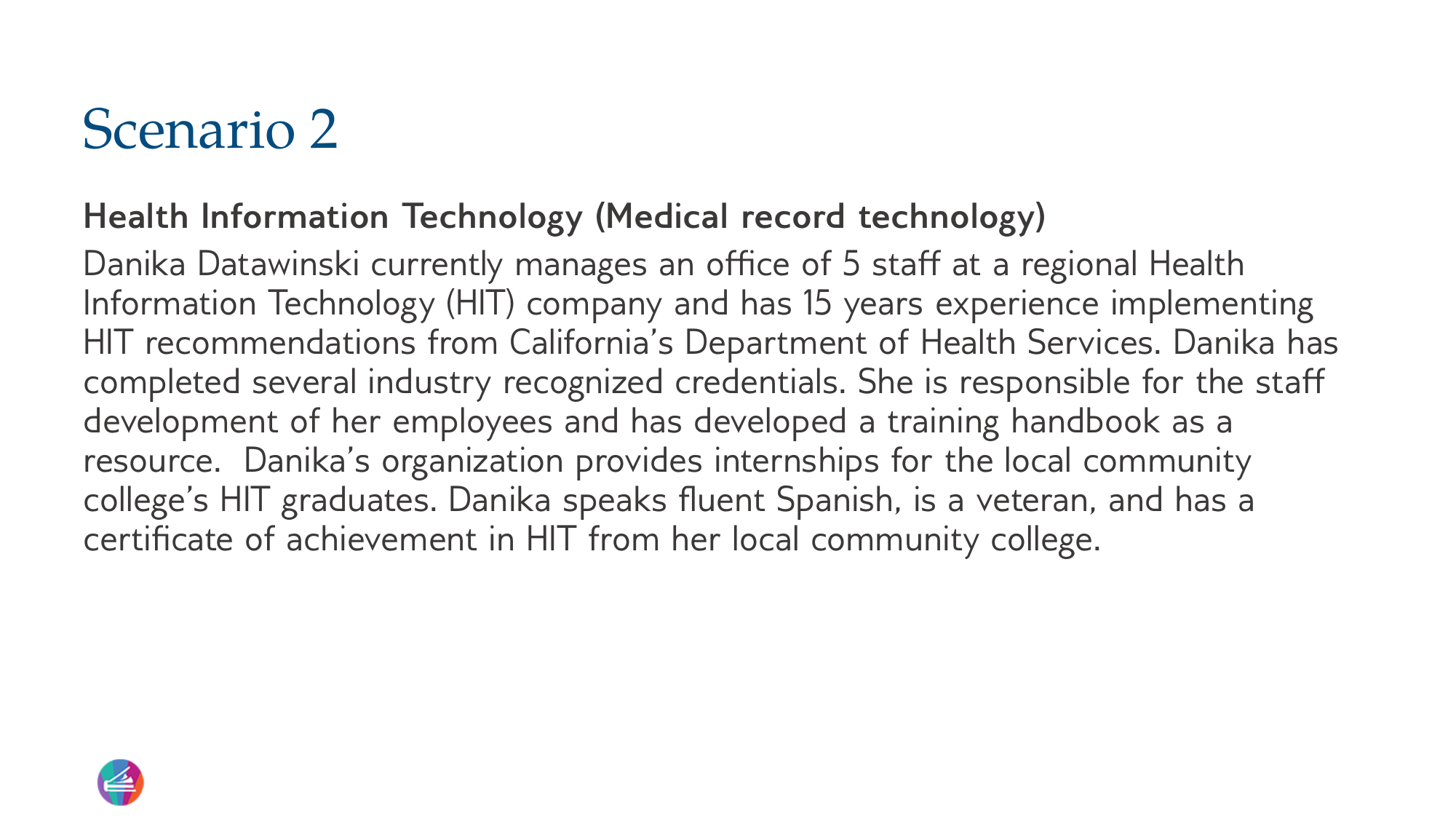

# Scenario 2
Health Information Technology (Medical record technology)
Danika Datawinski currently manages an office of 5 staff at a regional Health Information Technology (HIT) company and has 15 years experience implementing HIT recommendations from California’s Department of Health Services. Danika has completed several industry recognized credentials. She is responsible for the staff development of her employees and has developed a training handbook as a resource.  Danika’s organization provides internships for the local community college’s HIT graduates. Danika speaks fluent Spanish, is a veteran, and has a certificate of achievement in HIT from her local community college.